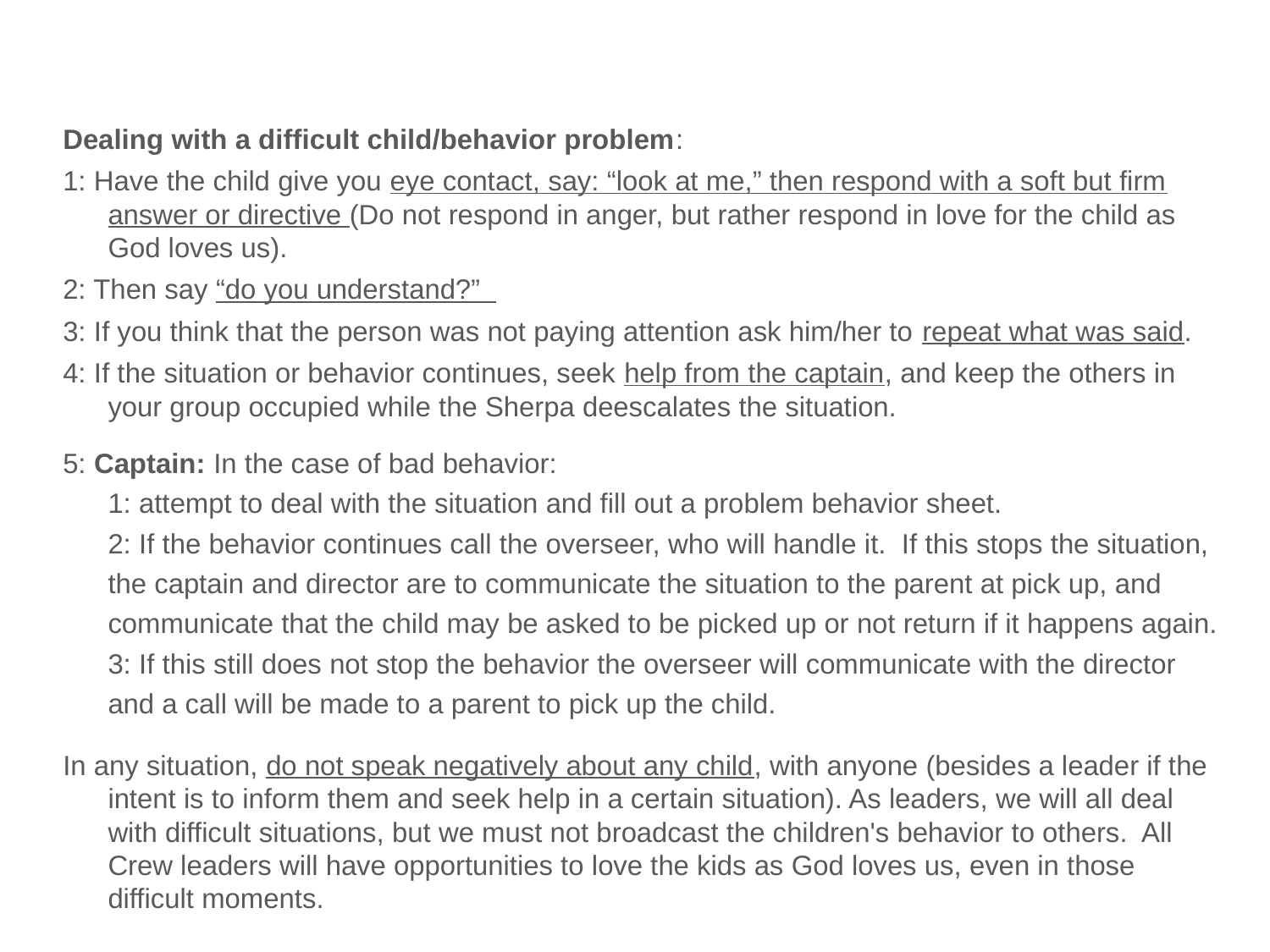

#
Dealing with a difficult child/behavior problem:
1: Have the child give you eye contact, say: “look at me,” then respond with a soft but firm answer or directive (Do not respond in anger, but rather respond in love for the child as God loves us).
2: Then say “do you understand?”
3: If you think that the person was not paying attention ask him/her to repeat what was said.
4: If the situation or behavior continues, seek help from the captain, and keep the others in your group occupied while the Sherpa deescalates the situation.
5: Captain: In the case of bad behavior:
	1: attempt to deal with the situation and fill out a problem behavior sheet.
	2: If the behavior continues call the overseer, who will handle it.  If this stops the situation, the captain and director are to communicate the situation to the parent at pick up, and communicate that the child may be asked to be picked up or not return if it happens again.
	3: If this still does not stop the behavior the overseer will communicate with the director and a call will be made to a parent to pick up the child.
In any situation, do not speak negatively about any child, with anyone (besides a leader if the intent is to inform them and seek help in a certain situation). As leaders, we will all deal with difficult situations, but we must not broadcast the children's behavior to others.  All Crew leaders will have opportunities to love the kids as God loves us, even in those difficult moments.